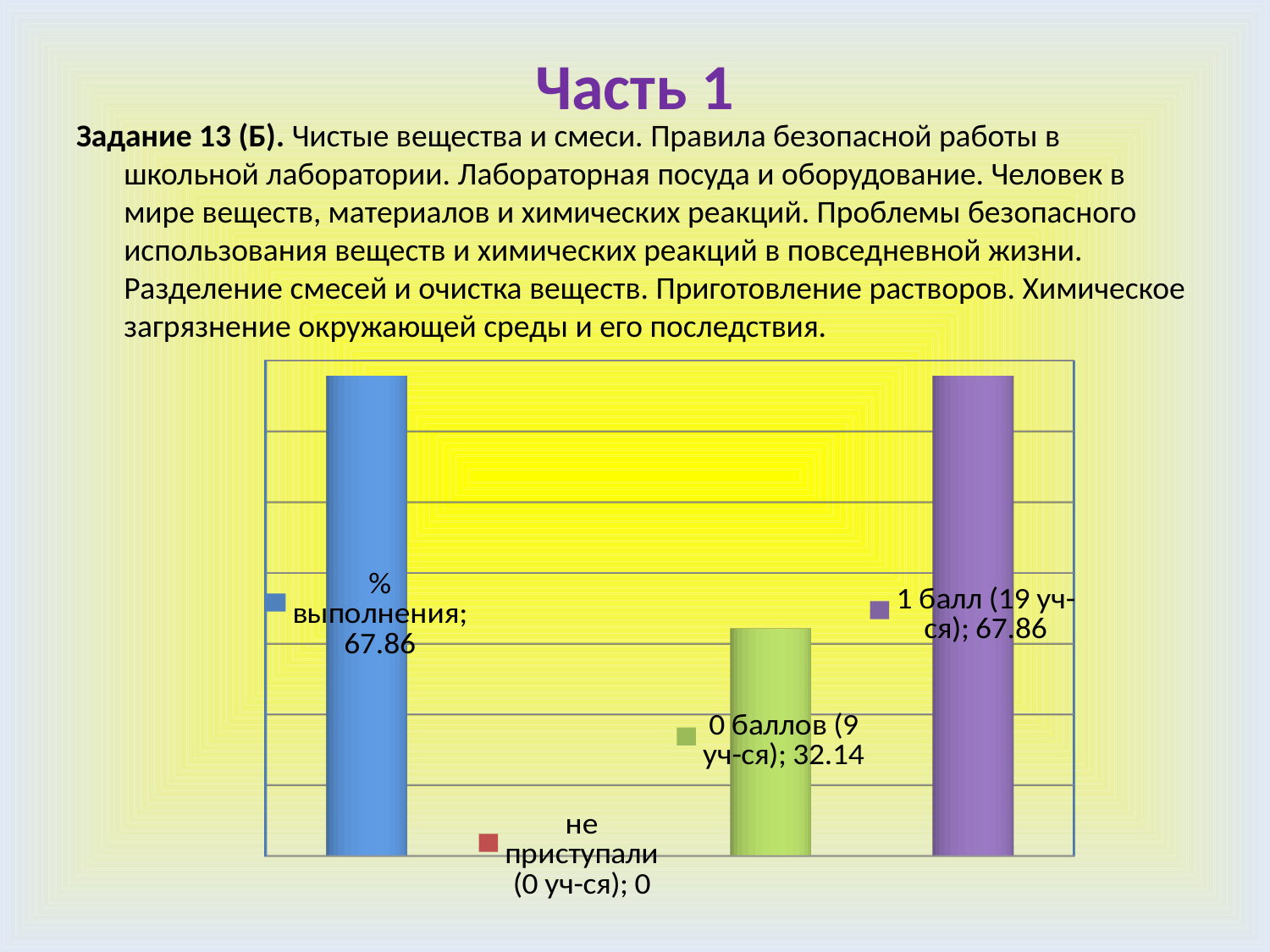

# Часть 1
Задание 13 (Б). Чистые вещества и смеси. Правила безопасной работы в школьной лаборатории. Лабораторная посуда и оборудование. Человек в мире веществ, материалов и химических реакций. Проблемы безопасного использования веществ и химических реакций в повседневной жизни. Разделение смесей и очистка веществ. Приготовление растворов. Химическое загрязнение окружающей среды и его последствия.

[unsupported chart]